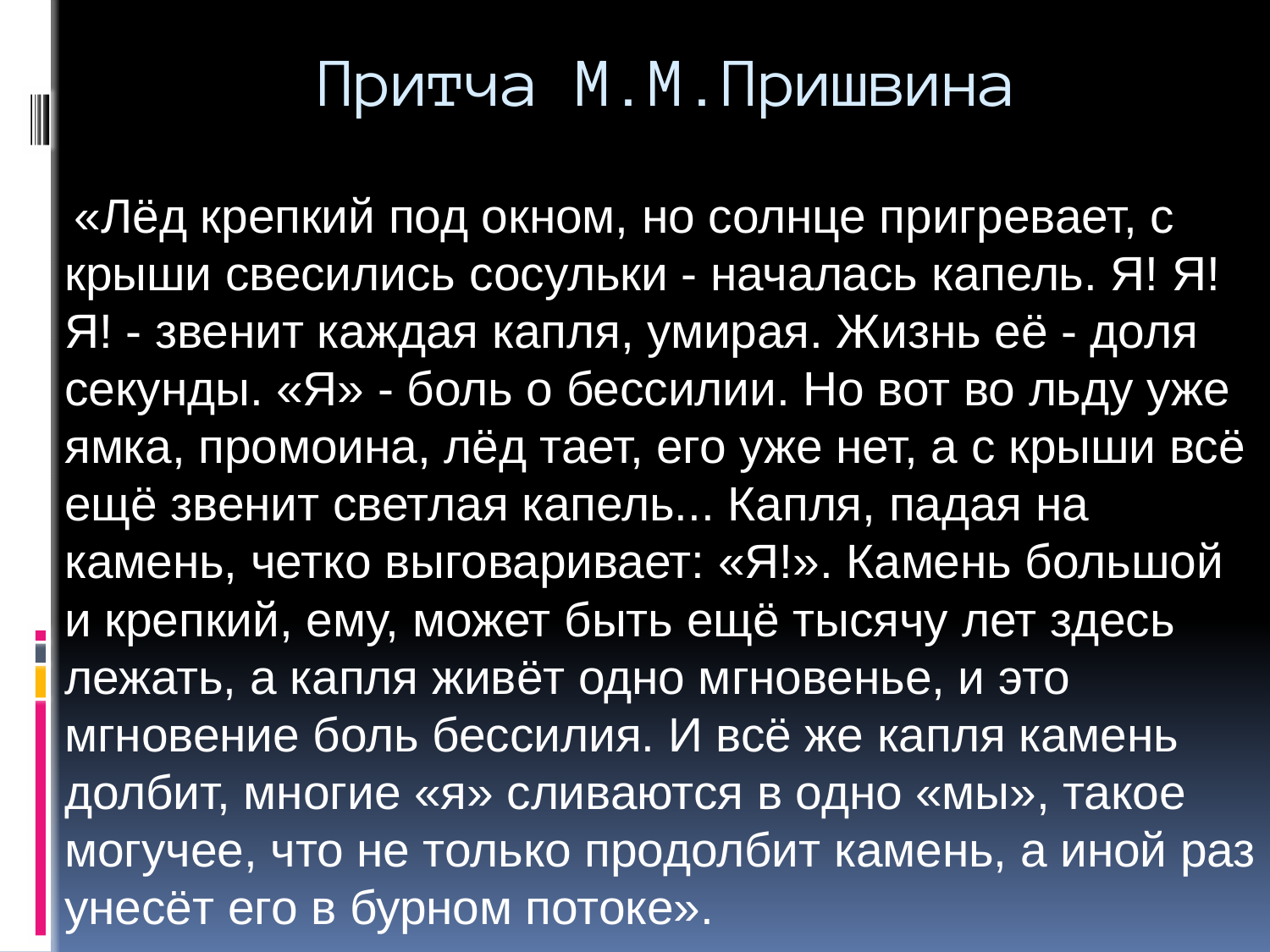

# Притча М.М.Пришвина
    «Лёд крепкий под окном, но солнце пригревает, с крыши свесились сосульки - началась капель. Я! Я! Я! - звенит каждая капля, умирая. Жизнь её - доля секунды. «Я» - боль о бессилии. Но вот во льду уже ямка, промоина, лёд тает, его уже нет, а с крыши всё ещё звенит светлая капель... Капля, падая на камень, четко выговаривает: «Я!». Камень большой и крепкий, ему, может быть ещё тысячу лет здесь лежать, а капля живёт одно мгновенье, и это мгновение боль бессилия. И всё же капля камень долбит, многие «я» сливаются в одно «мы», такое могучее, что не только продолбит камень, а иной раз унесёт его в бурном потоке».